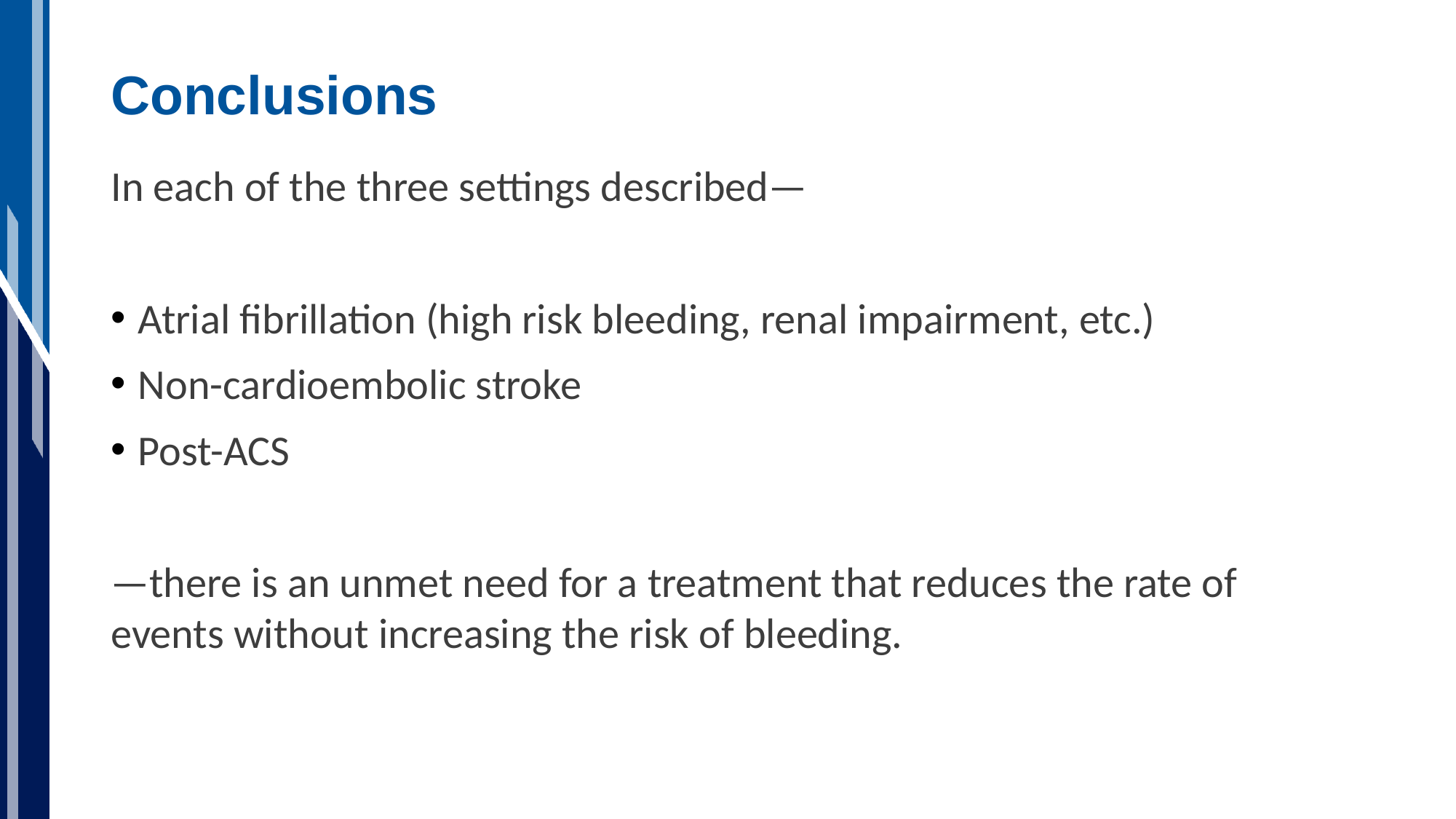

# Conclusions
In each of the three settings described—

Atrial fibrillation (high risk bleeding, renal impairment, etc.)
Non-cardioembolic stroke
Post-ACS

—there is an unmet need for a treatment that reduces the rate of events without increasing the risk of bleeding.